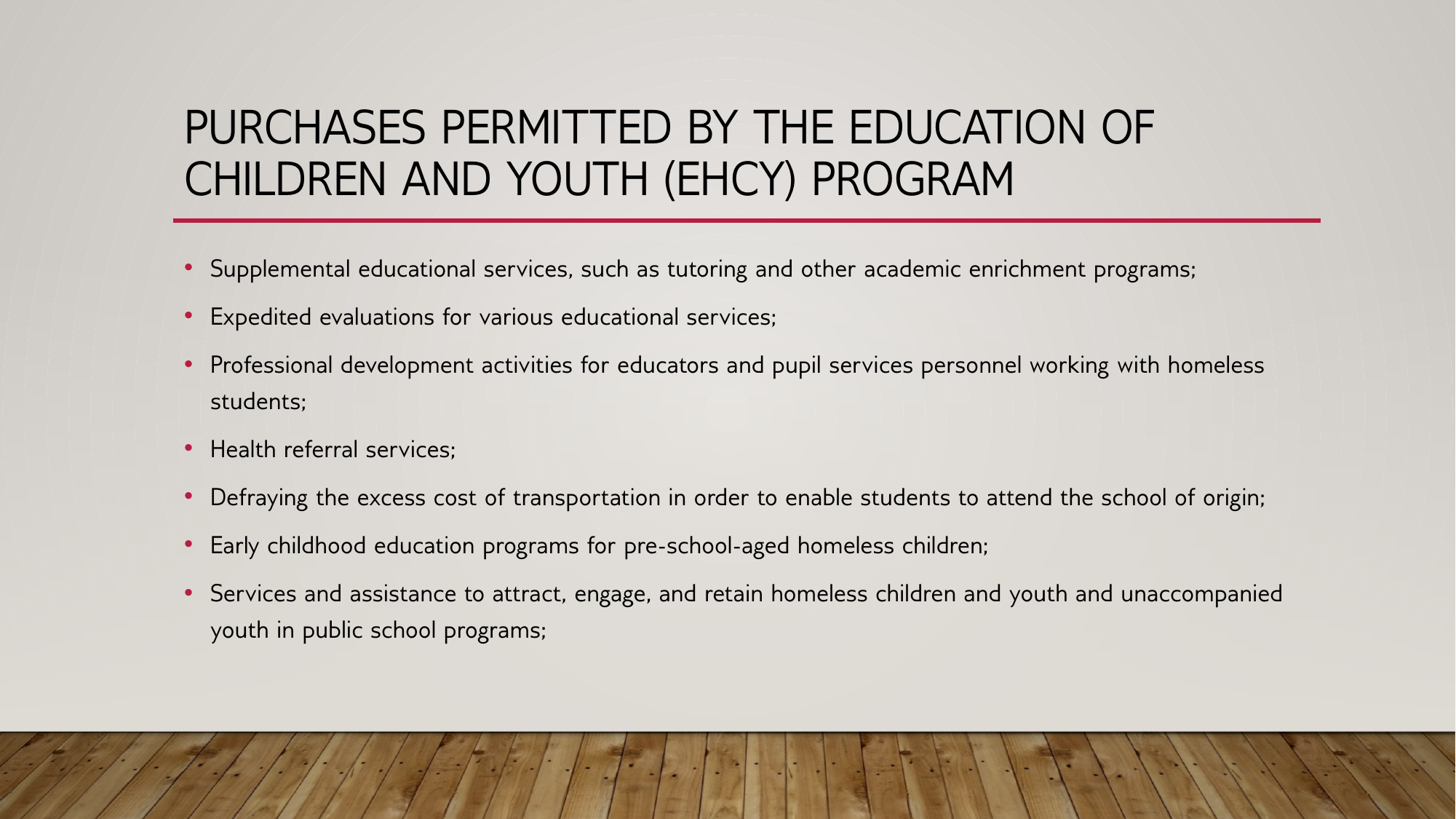

# Purchases Permitted by the Education of Children and Youth (EHCY) Program
Supplemental educational services, such as tutoring and other academic enrichment programs;
Expedited evaluations for various educational services;
Professional development activities for educators and pupil services personnel working with homeless students;
Health referral services;
Defraying the excess cost of transportation in order to enable students to attend the school of origin;
Early childhood education programs for pre-school-aged homeless children;
Services and assistance to attract, engage, and retain homeless children and youth and unaccompanied youth in public school programs;